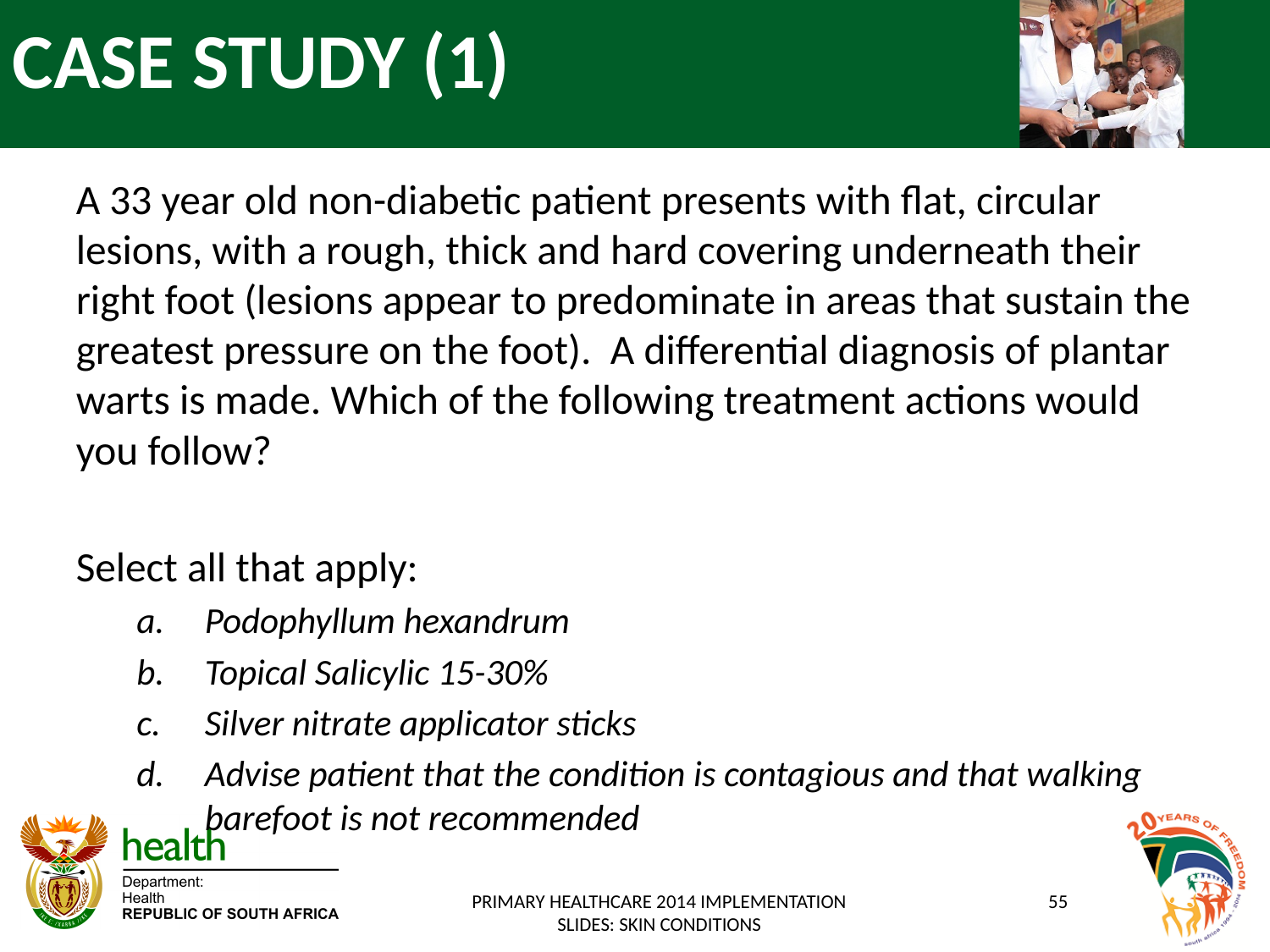

# CASE STUDY (1)
A 33 year old non-diabetic patient presents with flat, circular lesions, with a rough, thick and hard covering underneath their right foot (lesions appear to predominate in areas that sustain the greatest pressure on the foot).  A differential diagnosis of plantar warts is made. Which of the following treatment actions would you follow?

Select all that apply:
Podophyllum hexandrum
Topical Salicylic 15-30%
Silver nitrate applicator sticks
Advise patient that the condition is contagious and that walking barefoot is not recommended

PRIMARY HEALTHCARE 2014 IMPLEMENTATION SLIDES: SKIN CONDITIONS
55